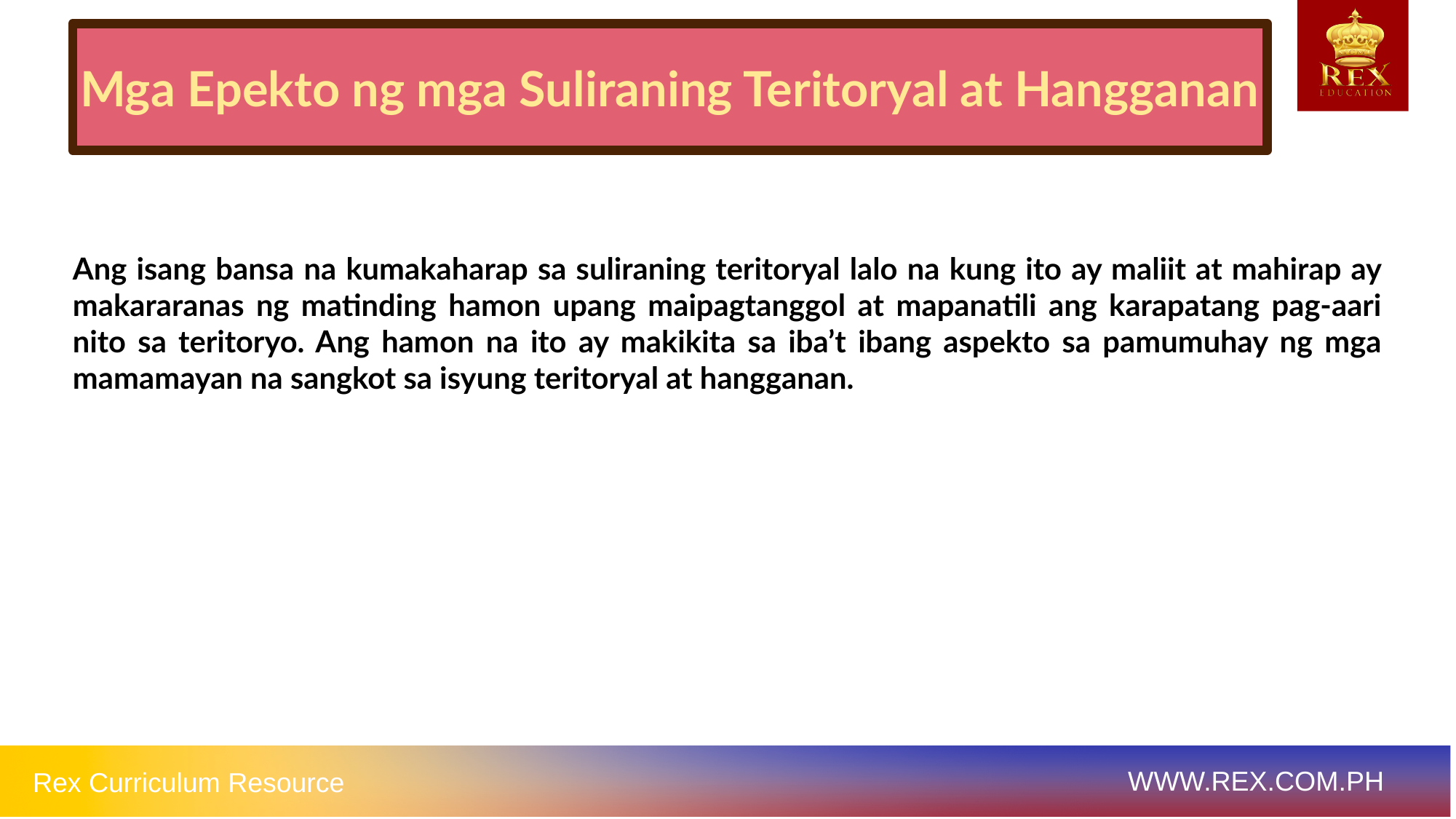

Mga Epekto ng mga Suliraning Teritoryal at Hangganan
# Ang isang bansa na kumakaharap sa suliraning teritoryal lalo na kung ito ay maliit at mahirap ay makararanas ng matinding hamon upang maipagtanggol at mapanatili ang karapatang pag-aari nito sa teritoryo. Ang hamon na ito ay makikita sa iba’t ibang aspekto sa pamumuhay ng mga mamamayan na sangkot sa isyung teritoryal at hangganan.